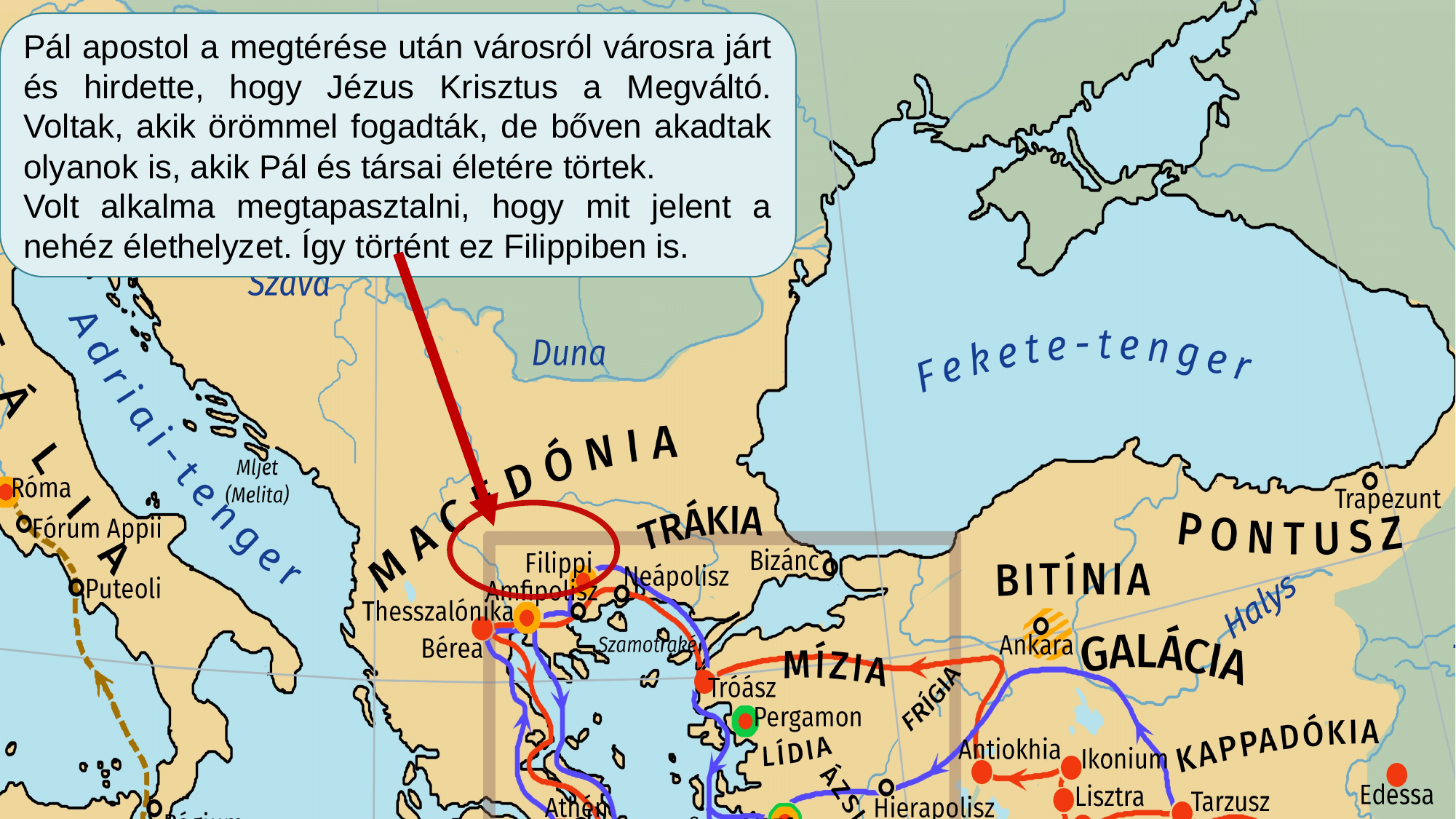

Pál apostol a megtérése után városról városra járt és hirdette, hogy Jézus Krisztus a Megváltó. Voltak, akik örömmel fogadták, de bőven akadtak olyanok is, akik Pál és társai életére törtek.
Volt alkalma megtapasztalni, hogy mit jelent a nehéz élethelyzet. Így történt ez Filippiben is.